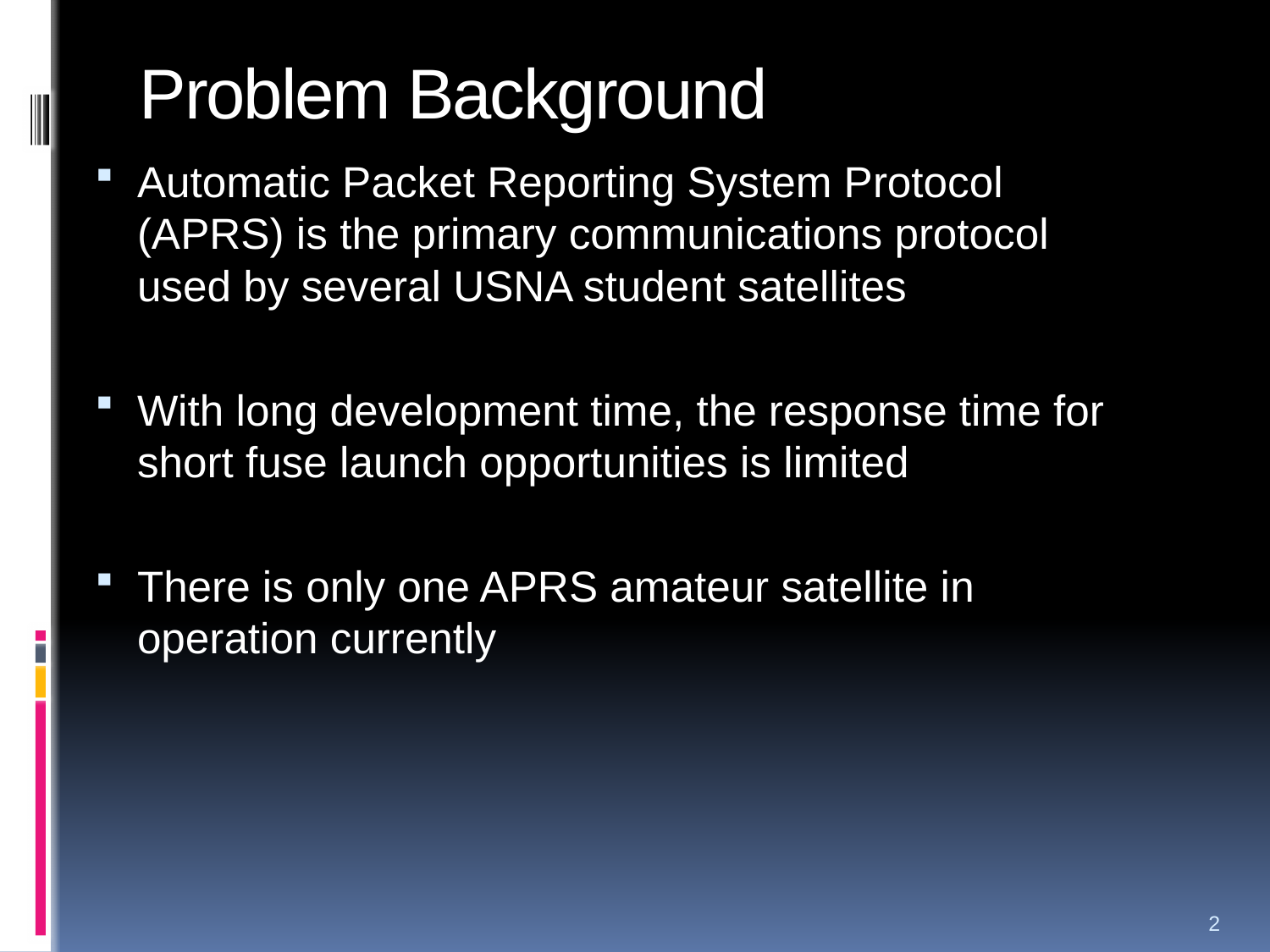

# Problem Background
Automatic Packet Reporting System Protocol (APRS) is the primary communications protocol used by several USNA student satellites

With long development time, the response time for short fuse launch opportunities is limited

There is only one APRS amateur satellite in operation currently

2